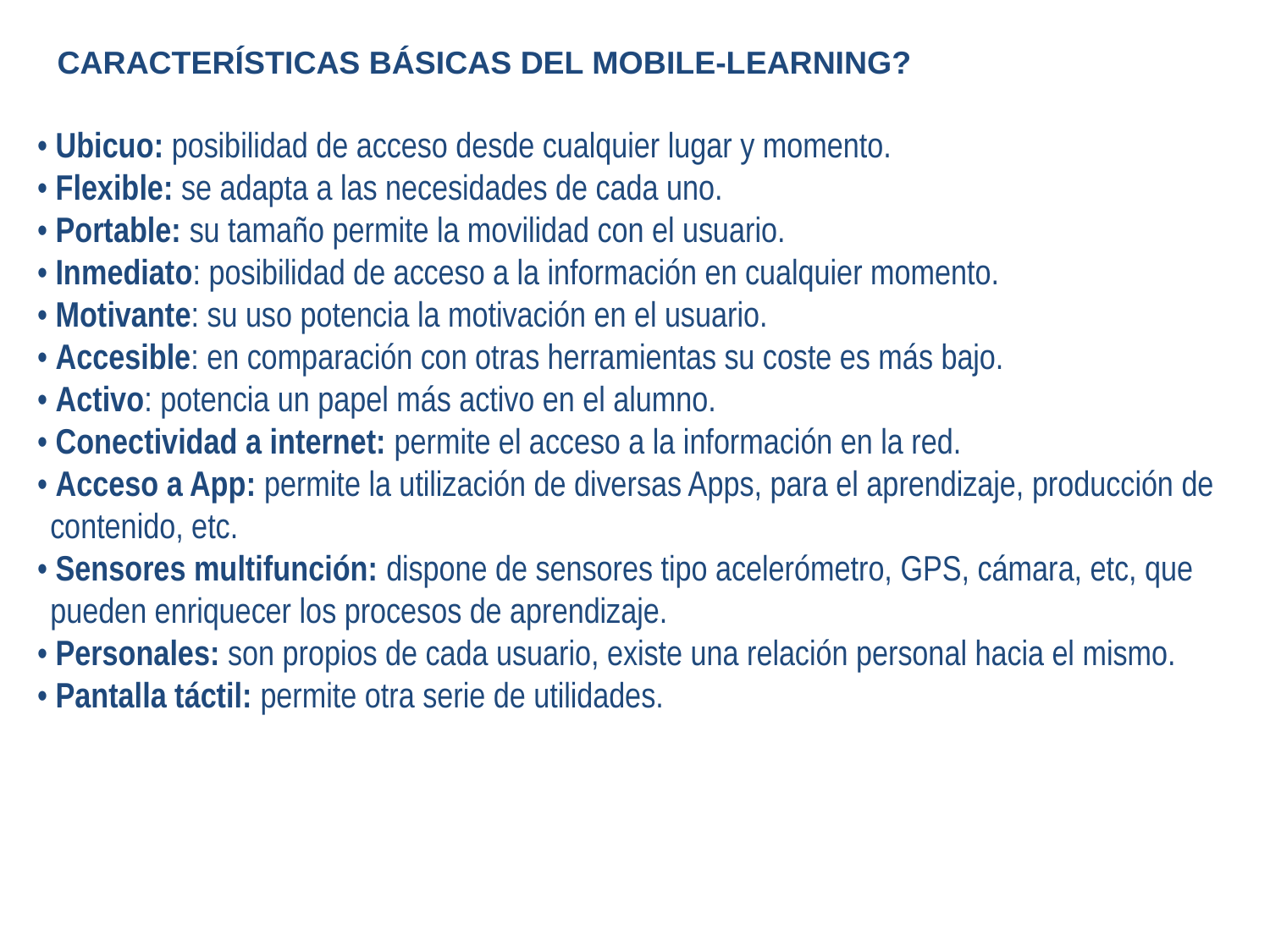

CARACTERÍSTICAS BÁSICAS DEL MOBILE-LEARNING?
• Ubicuo: posibilidad de acceso desde cualquier lugar y momento.
• Flexible: se adapta a las necesidades de cada uno.
• Portable: su tamaño permite la movilidad con el usuario.
• Inmediato: posibilidad de acceso a la información en cualquier momento.
• Motivante: su uso potencia la motivación en el usuario.
• Accesible: en comparación con otras herramientas su coste es más bajo.
• Activo: potencia un papel más activo en el alumno.
• Conectividad a internet: permite el acceso a la información en la red.
• Acceso a App: permite la utilización de diversas Apps, para el aprendizaje, producción de contenido, etc.
• Sensores multifunción: dispone de sensores tipo acelerómetro, GPS, cámara, etc, que pueden enriquecer los procesos de aprendizaje.
• Personales: son propios de cada usuario, existe una relación personal hacia el mismo.
• Pantalla táctil: permite otra serie de utilidades.